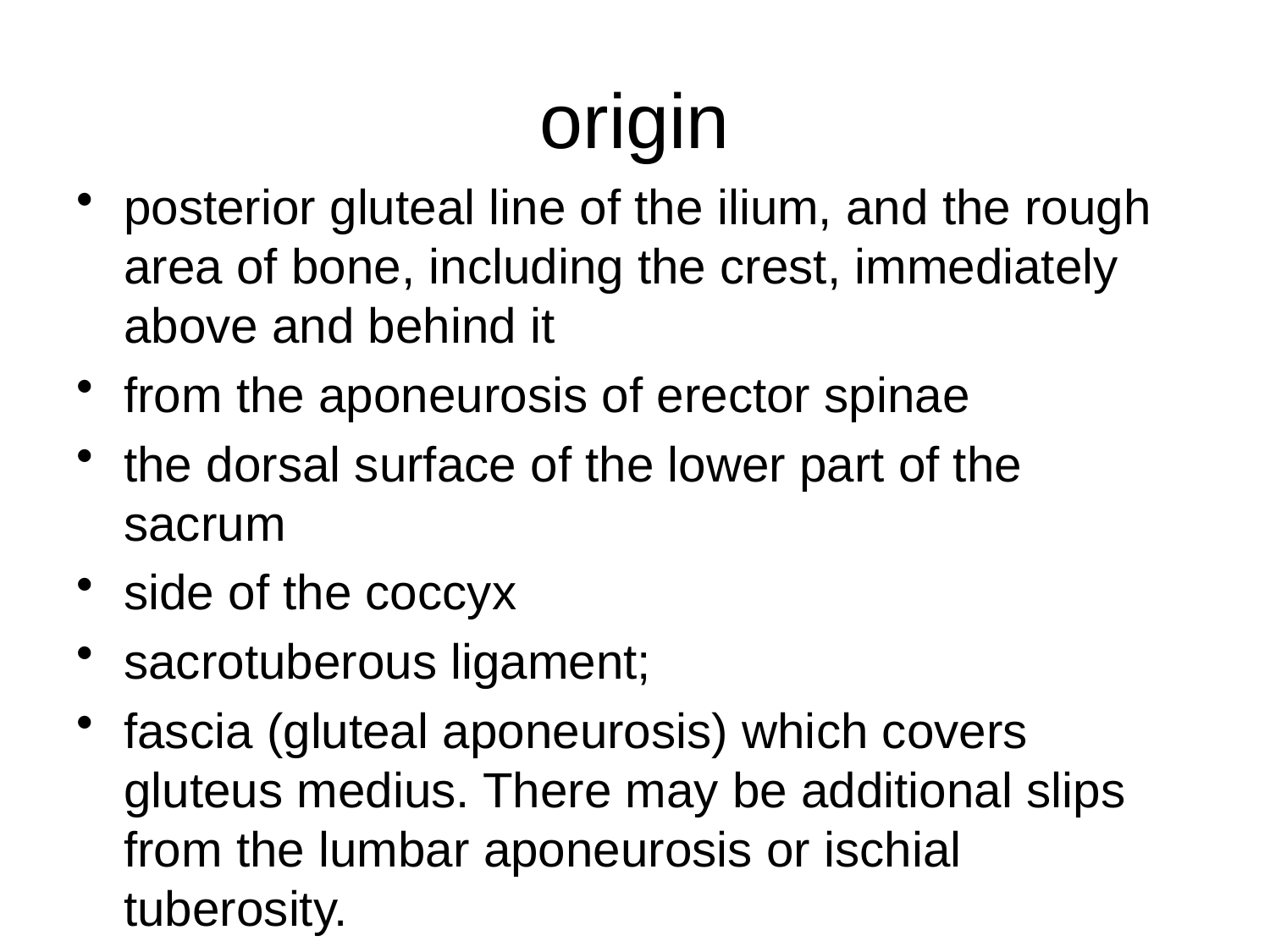

# origin
posterior gluteal line of the ilium, and the rough area of bone, including the crest, immediately above and behind it
from the aponeurosis of erector spinae
the dorsal surface of the lower part of the sacrum
side of the coccyx
sacrotuberous ligament;
fascia (gluteal aponeurosis) which covers gluteus medius. There may be additional slips from the lumbar aponeurosis or ischial tuberosity.